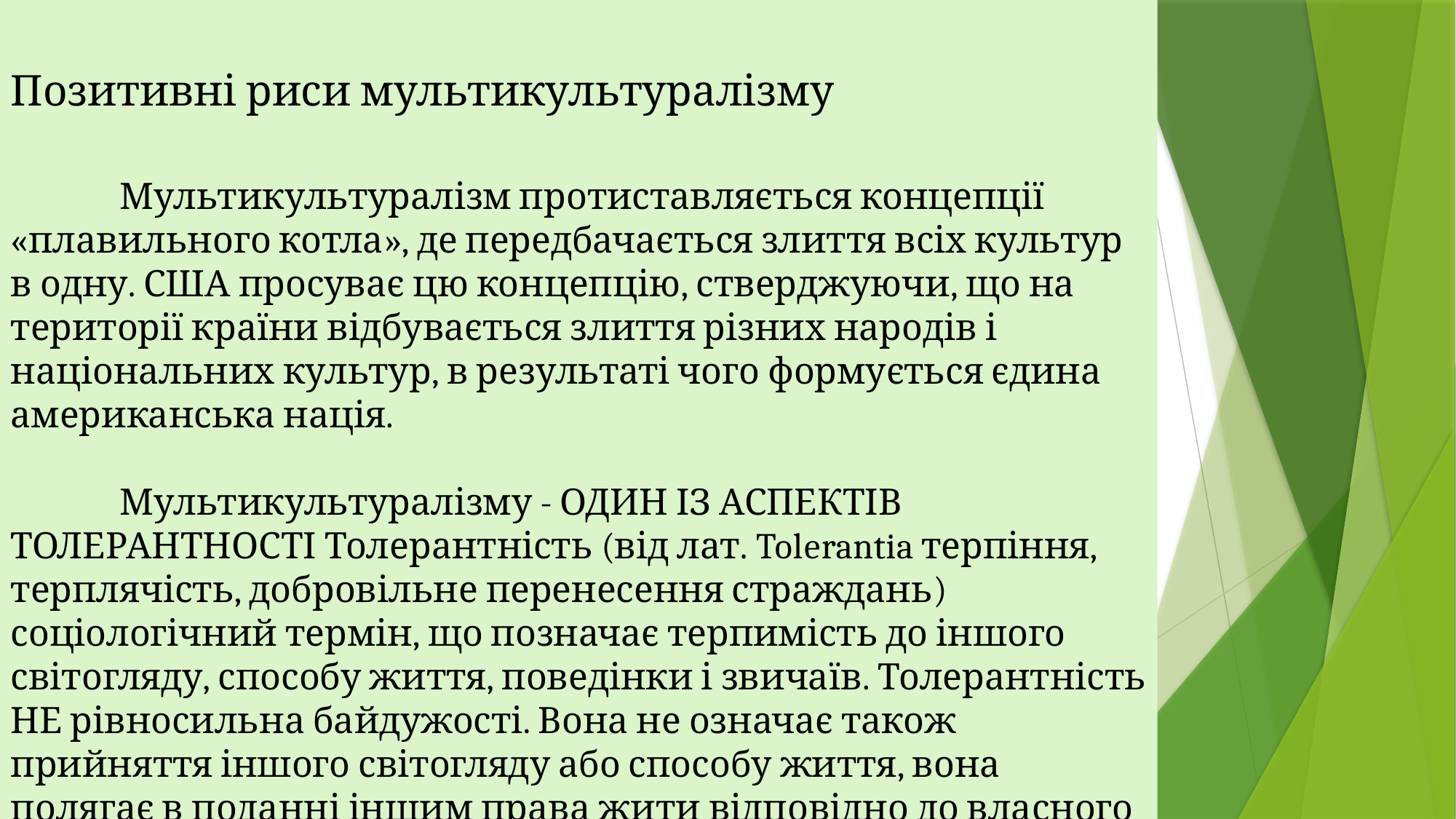

Позитивні риси мультикультуралізму

	Мультикультуралізм протиставляється концепції «плавильного котла», де передбачається злиття всіх культур в одну. США просуває цю концепцію, стверджуючи, що на території країни відбувається злиття різних народів і національних культур, в результаті чого формується єдина американська нація.

	Мультикультуралізму - ОДИН ІЗ АСПЕКТІВ ТОЛЕРАНТНОСТІ Толерантність (від лат. Tolerantia терпіння, терплячість, добровільне перенесення страждань) соціологічний термін, що позначає терпимість до іншого світогляду, способу життя, поведінки і звичаїв. Толерантність НЕ рівносильна байдужості. Вона не означає також прийняття іншого світогляду або способу життя, вона полягає в поданні іншим права жити відповідно до власного світоглядом.